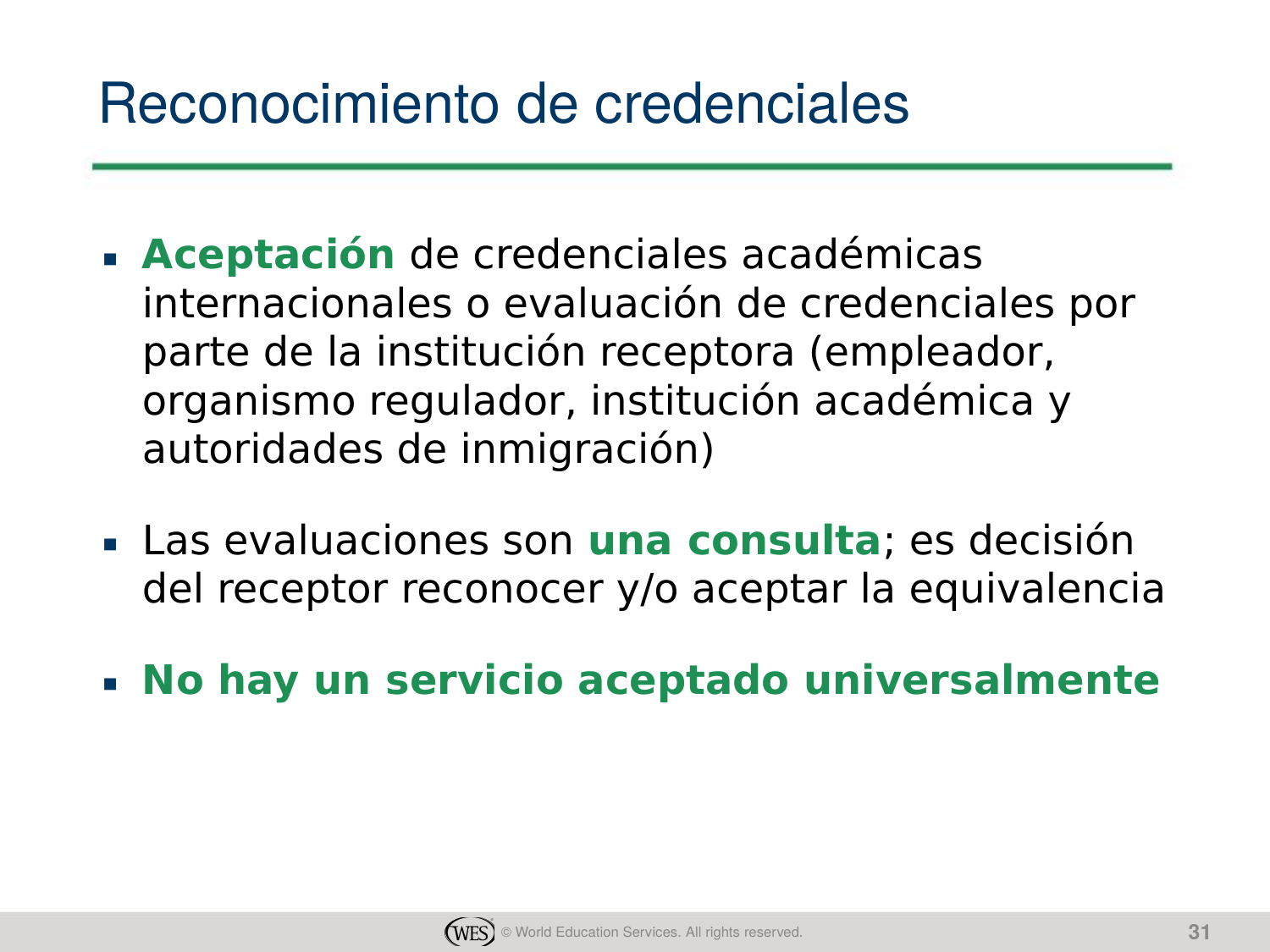

# Reconocimiento de credenciales
Aceptación de credenciales académicas internacionales o evaluación de credenciales por parte de la institución receptora (empleador, organismo regulador, institución académica y autoridades de inmigración)
Las evaluaciones son una consulta; es decisión del receptor reconocer y/o aceptar la equivalencia
No hay un servicio aceptado universalmente